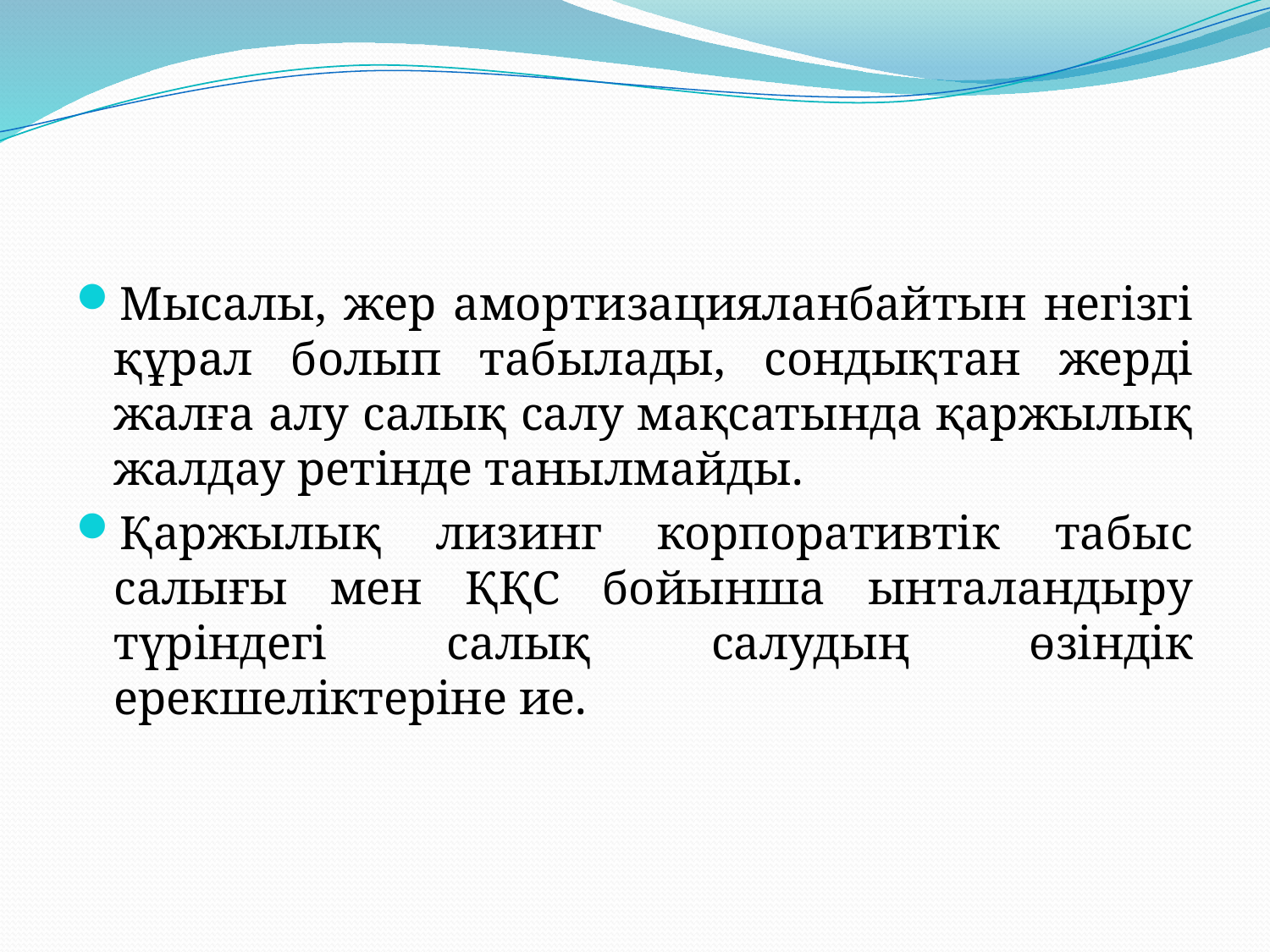

Мысалы, жер амортизацияланбайтын негізгі құрал болып табылады, сондықтан жерді жалға алу салық салу мақсатында қаржылық жалдау ретінде танылмайды.
Қаржылық лизинг корпоративтік табыс салығы мен ҚҚС бойынша ынталандыру түріндегі салық салудың өзіндік ерекшеліктеріне ие.